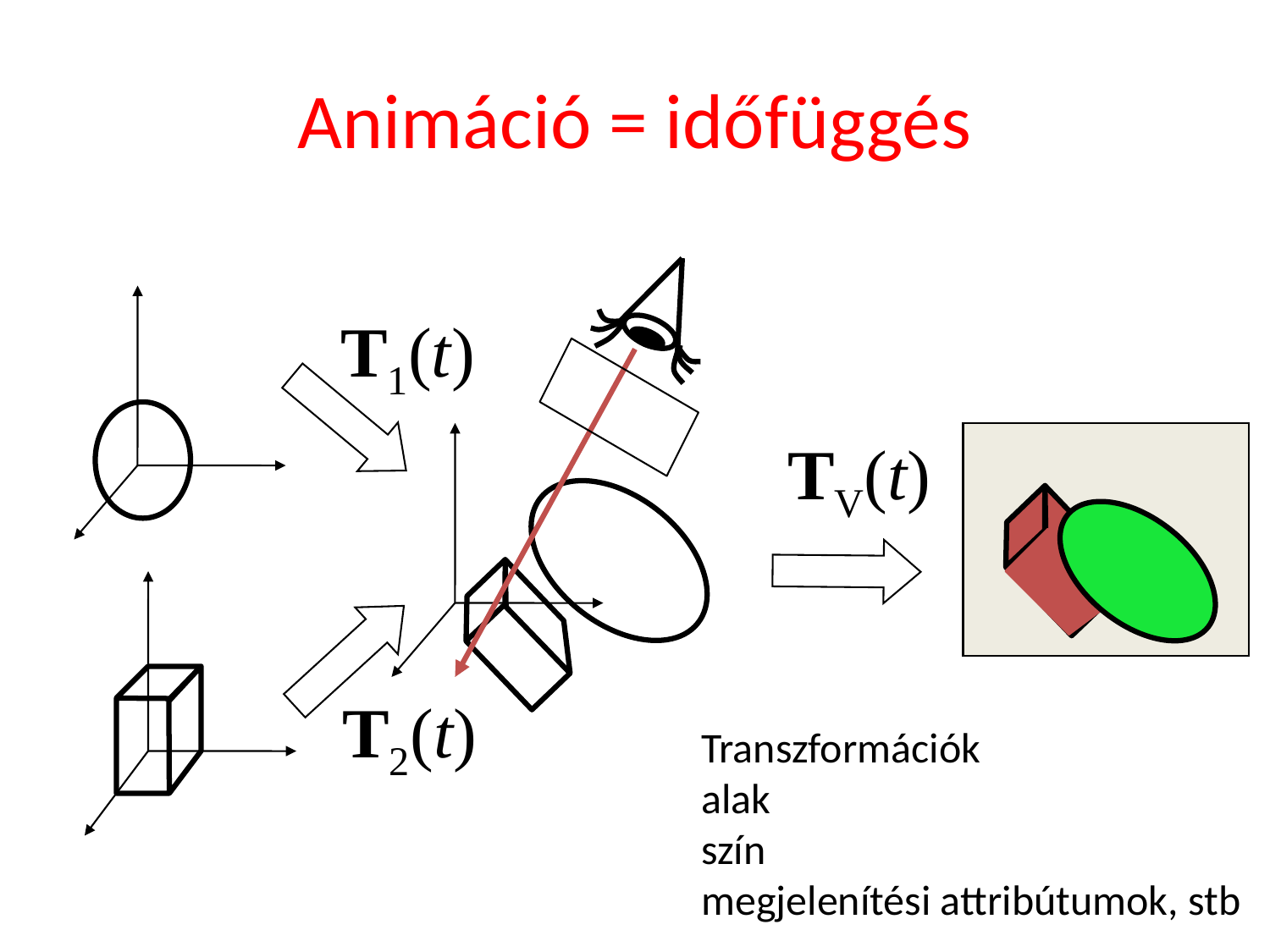

# Animáció = időfüggés

T1(t)

TV(t)

T2(t)
Transzformációk
alak
szín
megjelenítési attribútumok, stb